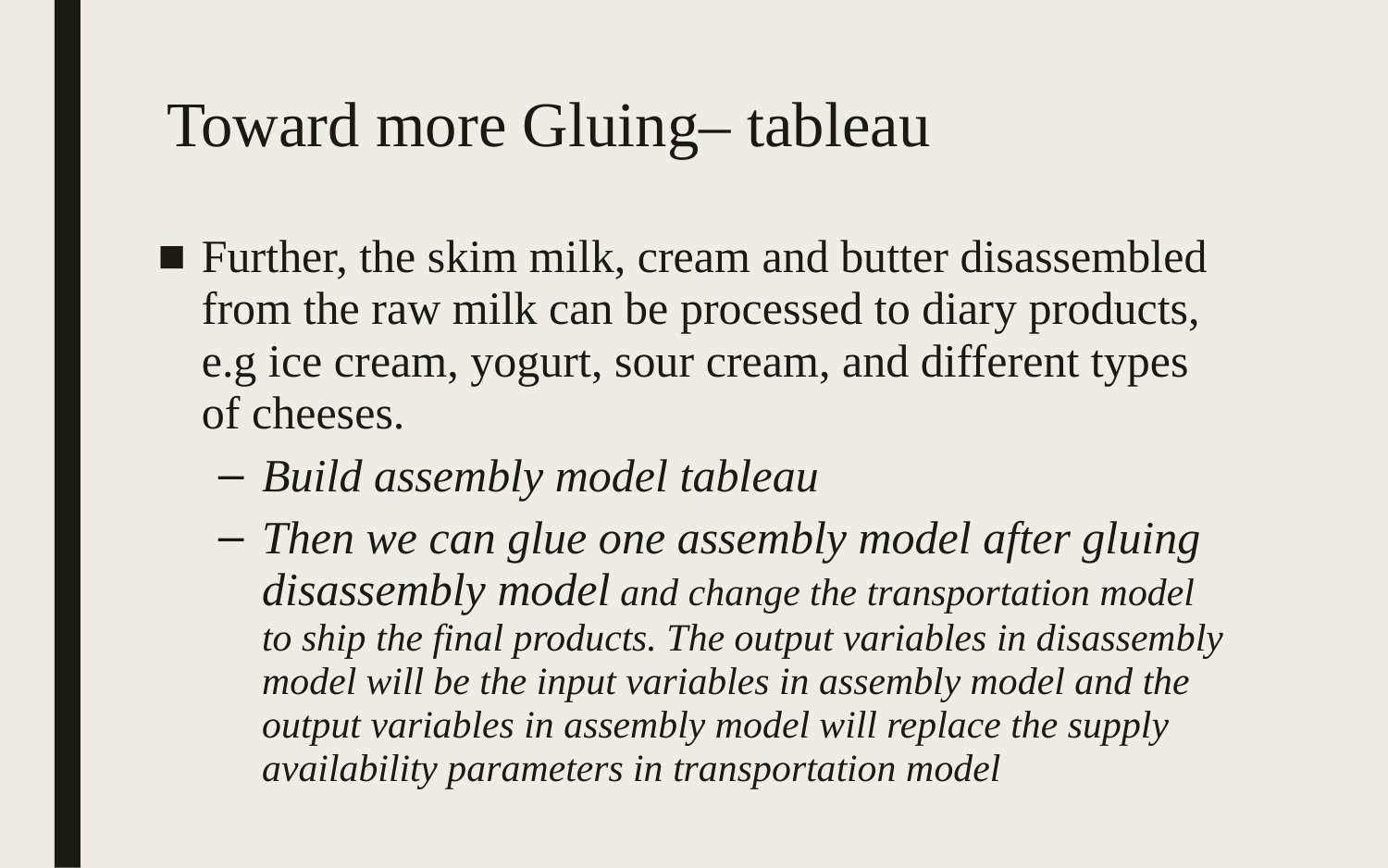

# Toward more Gluing– tableau
Further, the skim milk, cream and butter disassembled from the raw milk can be processed to diary products, e.g ice cream, yogurt, sour cream, and different types of cheeses.
Build assembly model tableau
Then we can glue one assembly model after gluing disassembly model and change the transportation model to ship the final products. The output variables in disassembly model will be the input variables in assembly model and the output variables in assembly model will replace the supply availability parameters in transportation model